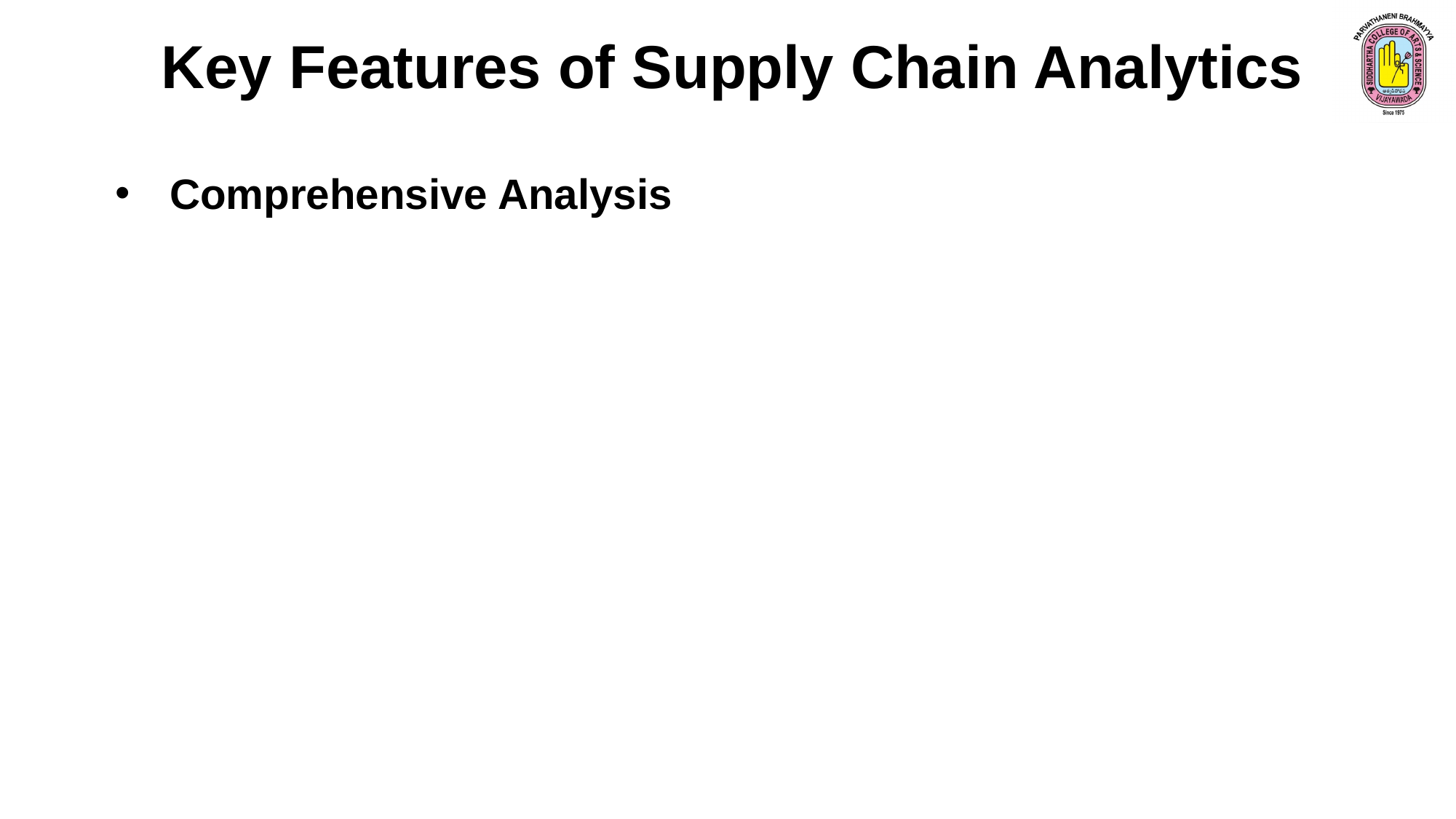

Key Features of Supply Chain Analytics
Comprehensive Analysis